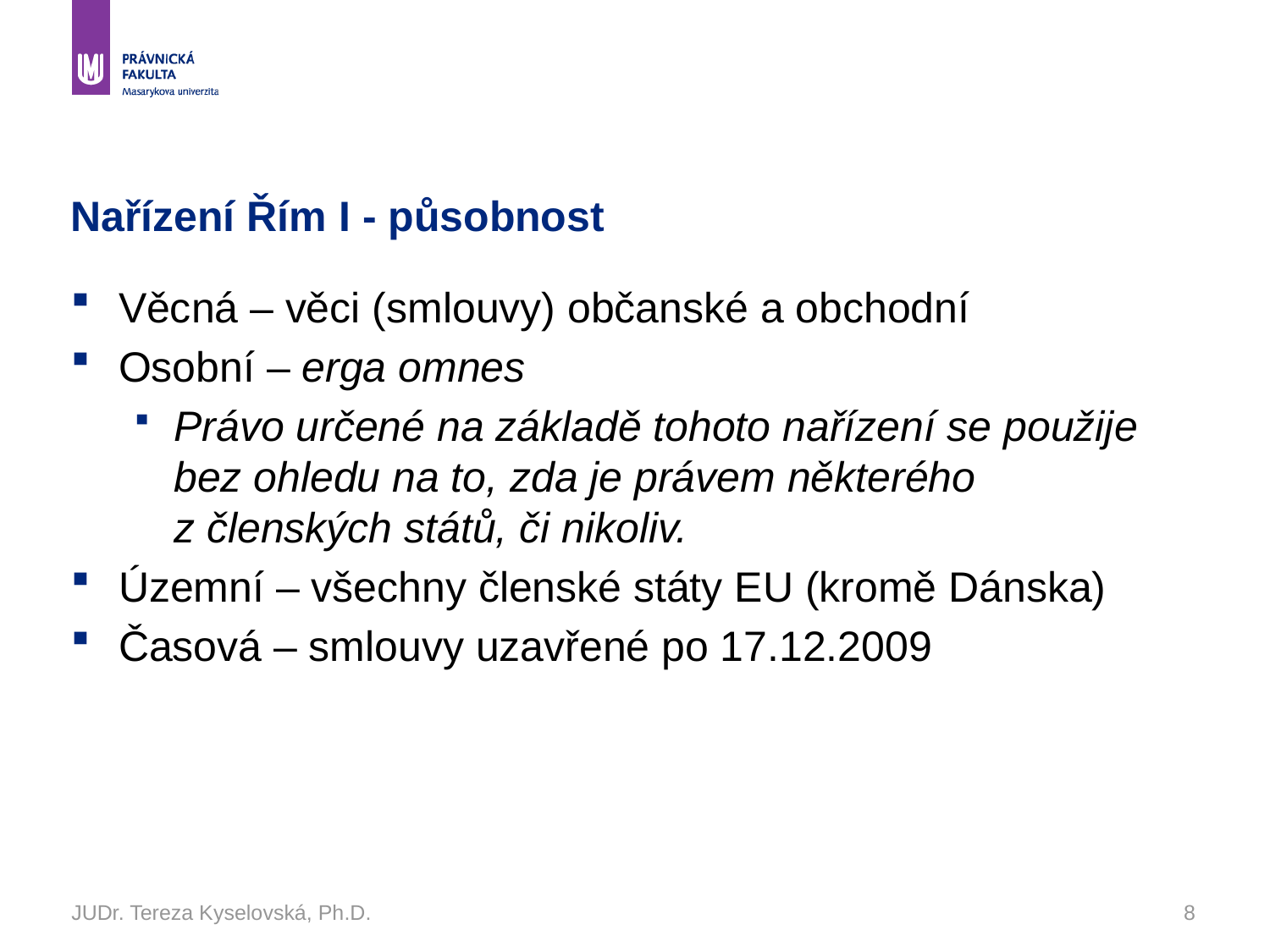

# Nařízení Řím I - působnost
Věcná – věci (smlouvy) občanské a obchodní
Osobní – erga omnes
Právo určené na základě tohoto nařízení se použije bez ohledu na to, zda je právem některého z členských států, či nikoliv.
Územní – všechny členské státy EU (kromě Dánska)
Časová – smlouvy uzavřené po 17.12.2009
JUDr. Tereza Kyselovská, Ph.D.
8